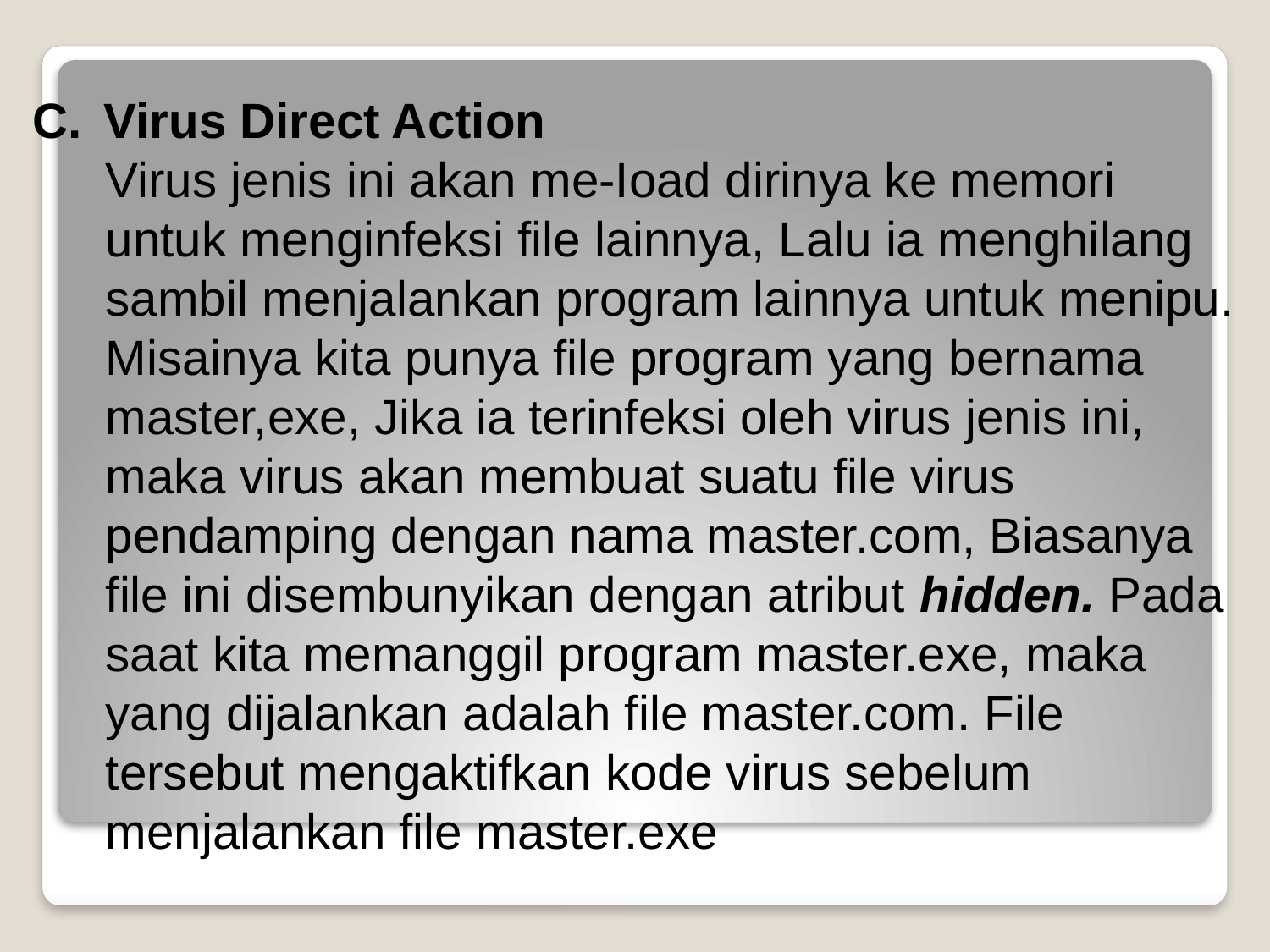

Virus Direct Action
Virus jenis ini akan me-Ioad dirinya ke memori untuk menginfeksi file lainnya, Lalu ia menghilang sambil menjalankan program lainnya untuk menipu.
Misainya kita punya file program yang bernama master,exe, Jika ia terinfeksi oleh virus jenis ini, maka virus akan membuat suatu file virus pendamping dengan nama master.com, Biasanya file ini disembunyikan dengan atribut hidden. Pada saat kita memanggil program master.exe, maka yang dijalankan adalah file master.com. File tersebut mengaktifkan kode virus sebelum menjalankan file master.exe